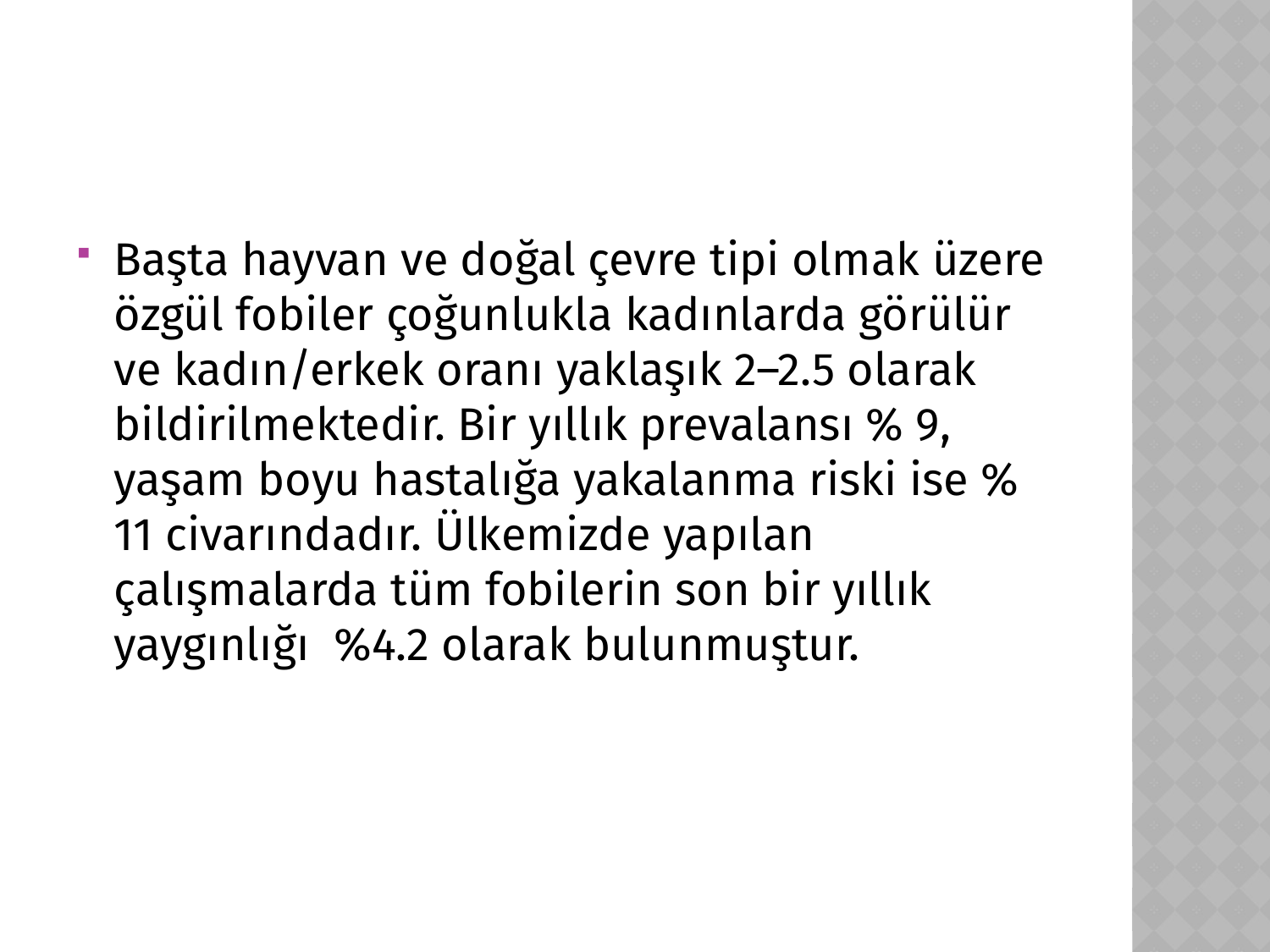

Başta hayvan ve doğal çevre tipi olmak üzere özgül fobiler çoğunlukla kadınlarda görülür ve kadın/erkek oranı yaklaşık 2–2.5 olarak bildirilmektedir. Bir yıllık prevalansı % 9, yaşam boyu hastalığa yakalanma riski ise % 11 civarındadır. Ülkemizde yapılan çalışmalarda tüm fobilerin son bir yıllık yaygınlığı  %4.2 olarak bulunmuştur.